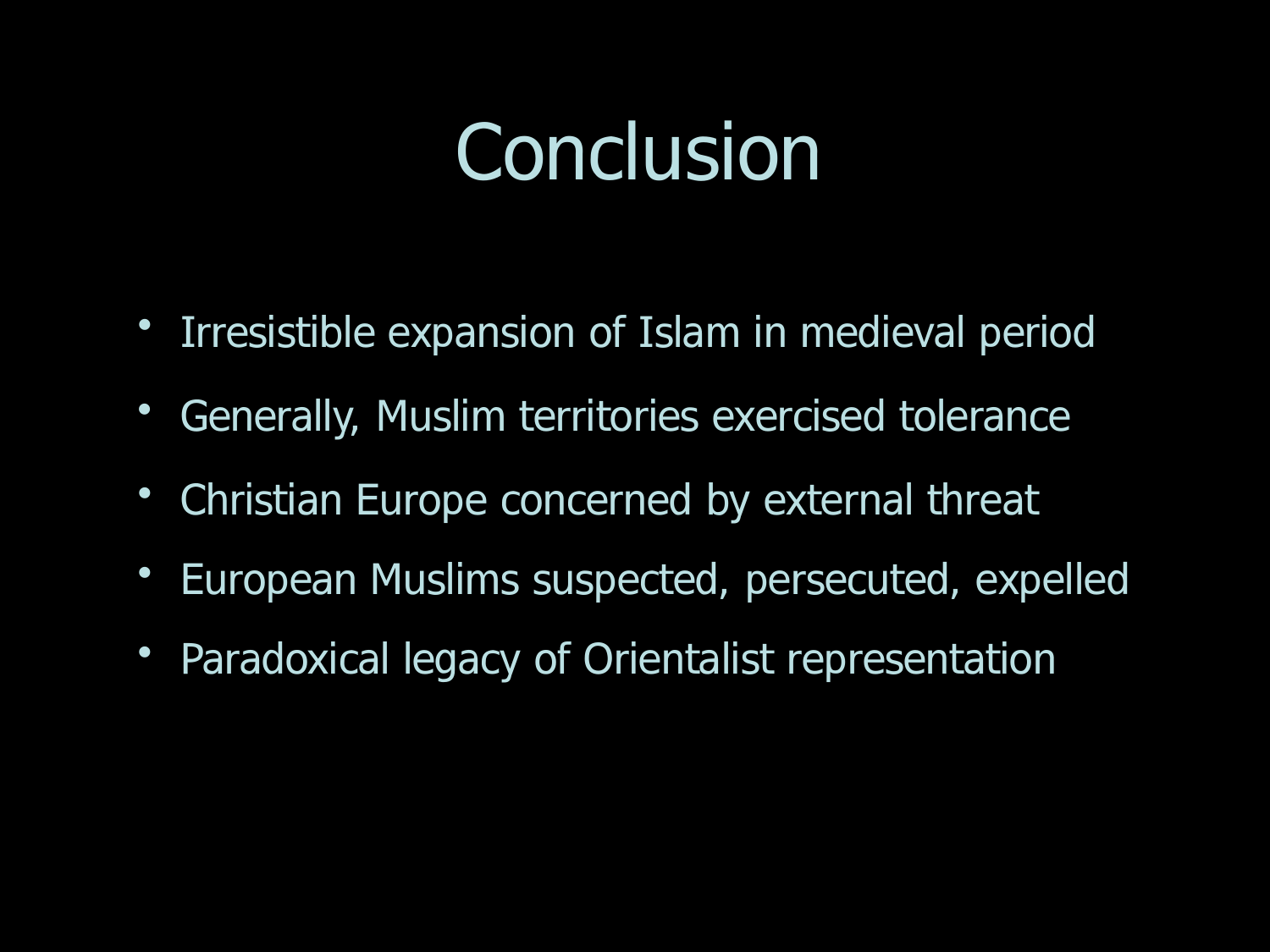

Conclusion
 Irresistible expansion of Islam in medieval period
 Generally, Muslim territories exercised tolerance
 Christian Europe concerned by external threat
 European Muslims suspected, persecuted, expelled
 Paradoxical legacy of Orientalist representation